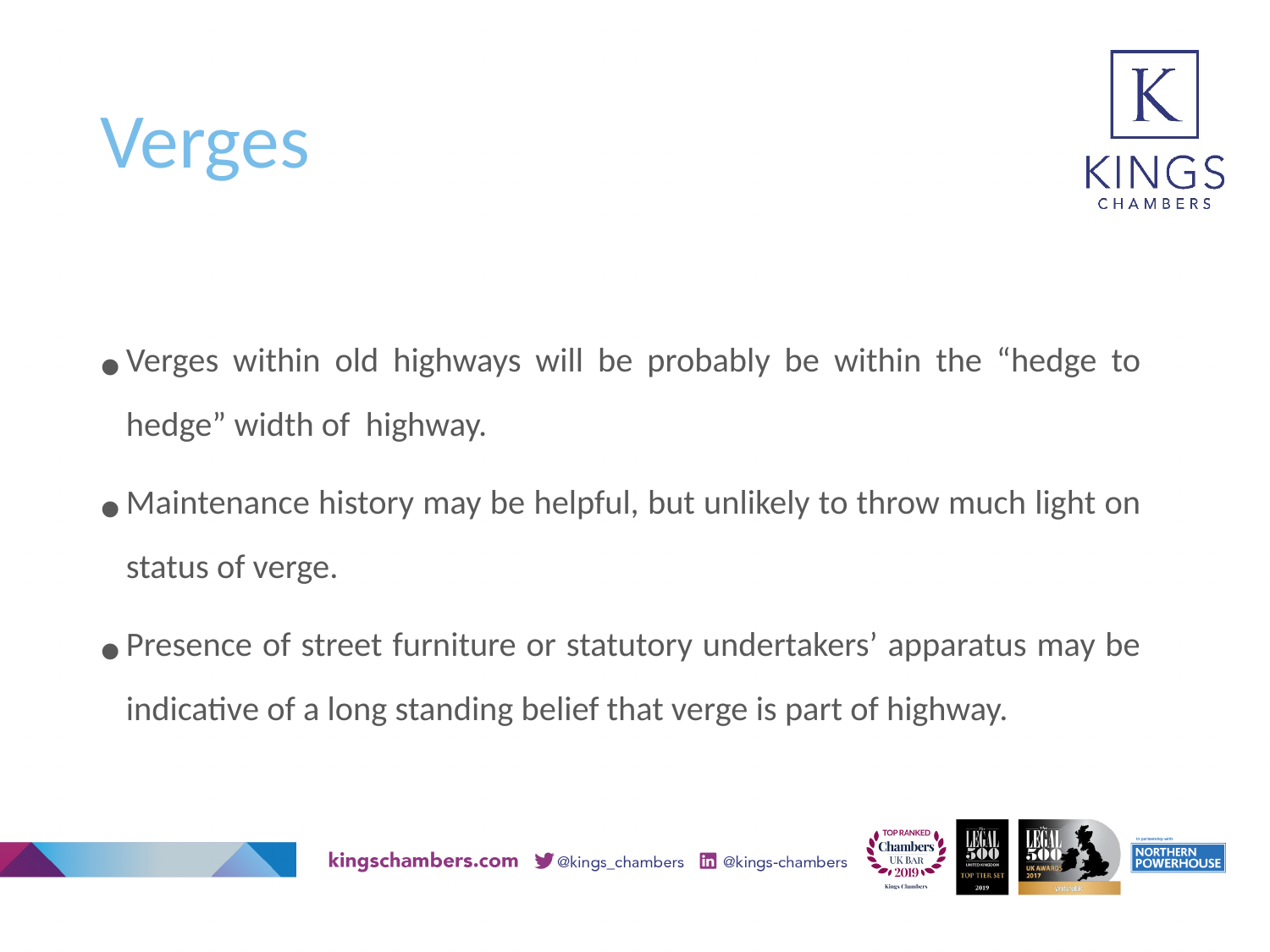

# Verges

Verges within old highways will be probably be within the “hedge to hedge” width of  highway.
Maintenance history may be helpful, but unlikely to throw much light on status of verge.
Presence of street furniture or statutory undertakers’ apparatus may be indicative of a long standing belief that verge is part of highway.